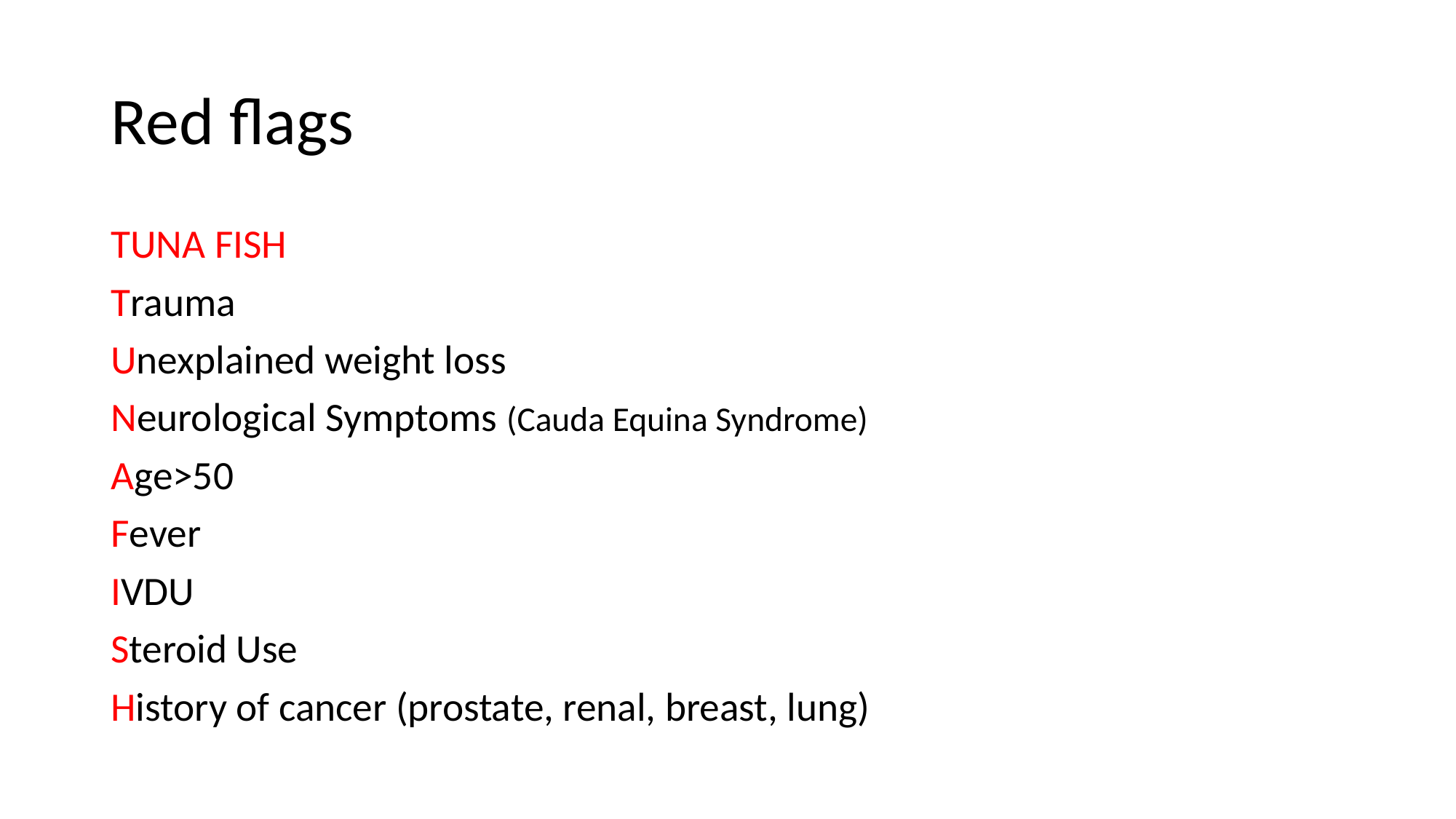

# Red flags
TUNA FISH
Trauma
Unexplained weight loss
Neurological Symptoms (Cauda Equina Syndrome)
Age>50
Fever
IVDU
Steroid Use
History of cancer (prostate, renal, breast, lung)